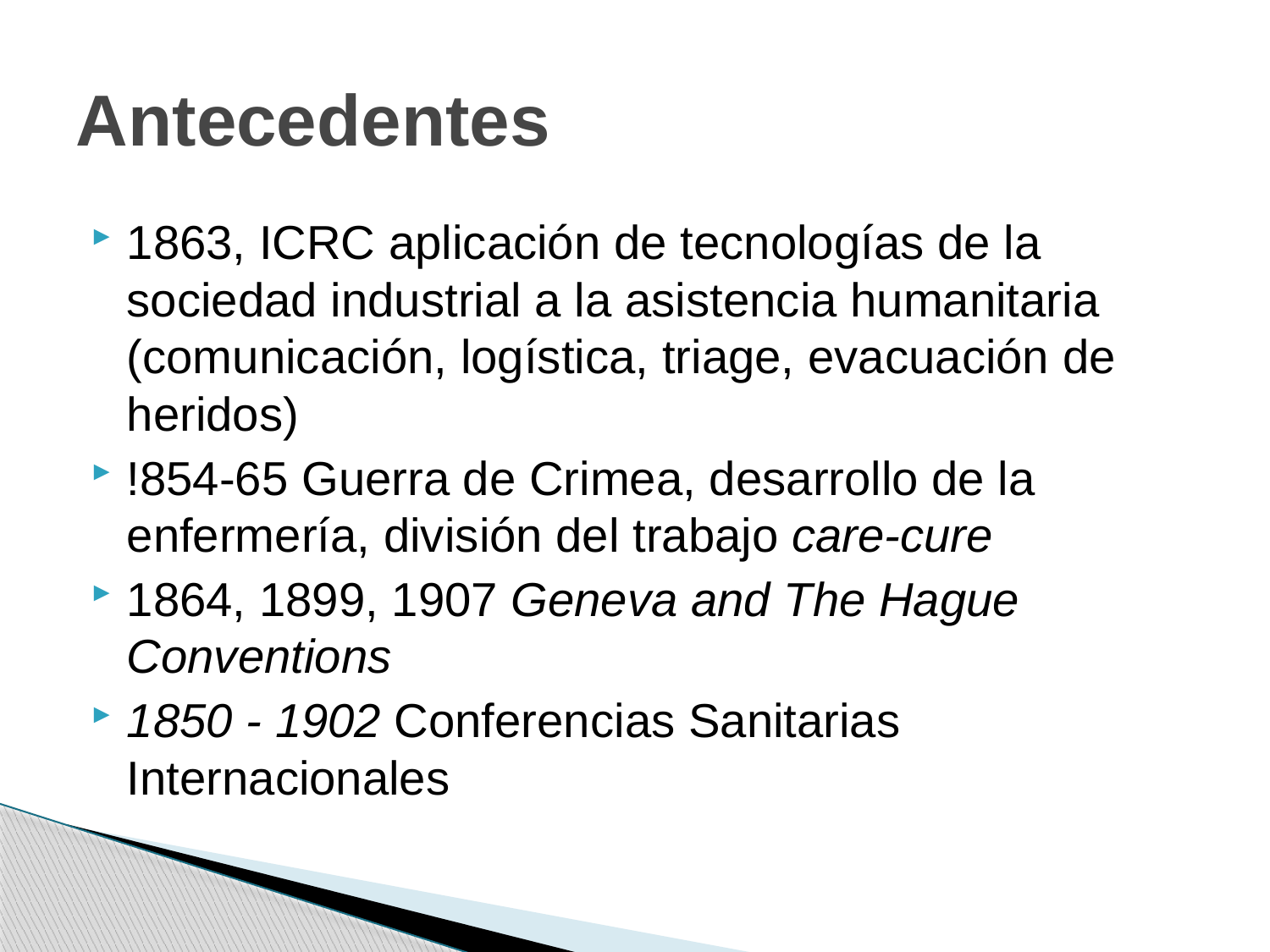

# Antecedentes
1863, ICRC aplicación de tecnologías de la sociedad industrial a la asistencia humanitaria (comunicación, logística, triage, evacuación de heridos)
!854-65 Guerra de Crimea, desarrollo de la enfermería, división del trabajo care-cure
1864, 1899, 1907 Geneva and The Hague Conventions
1850 - 1902 Conferencias Sanitarias Internacionales